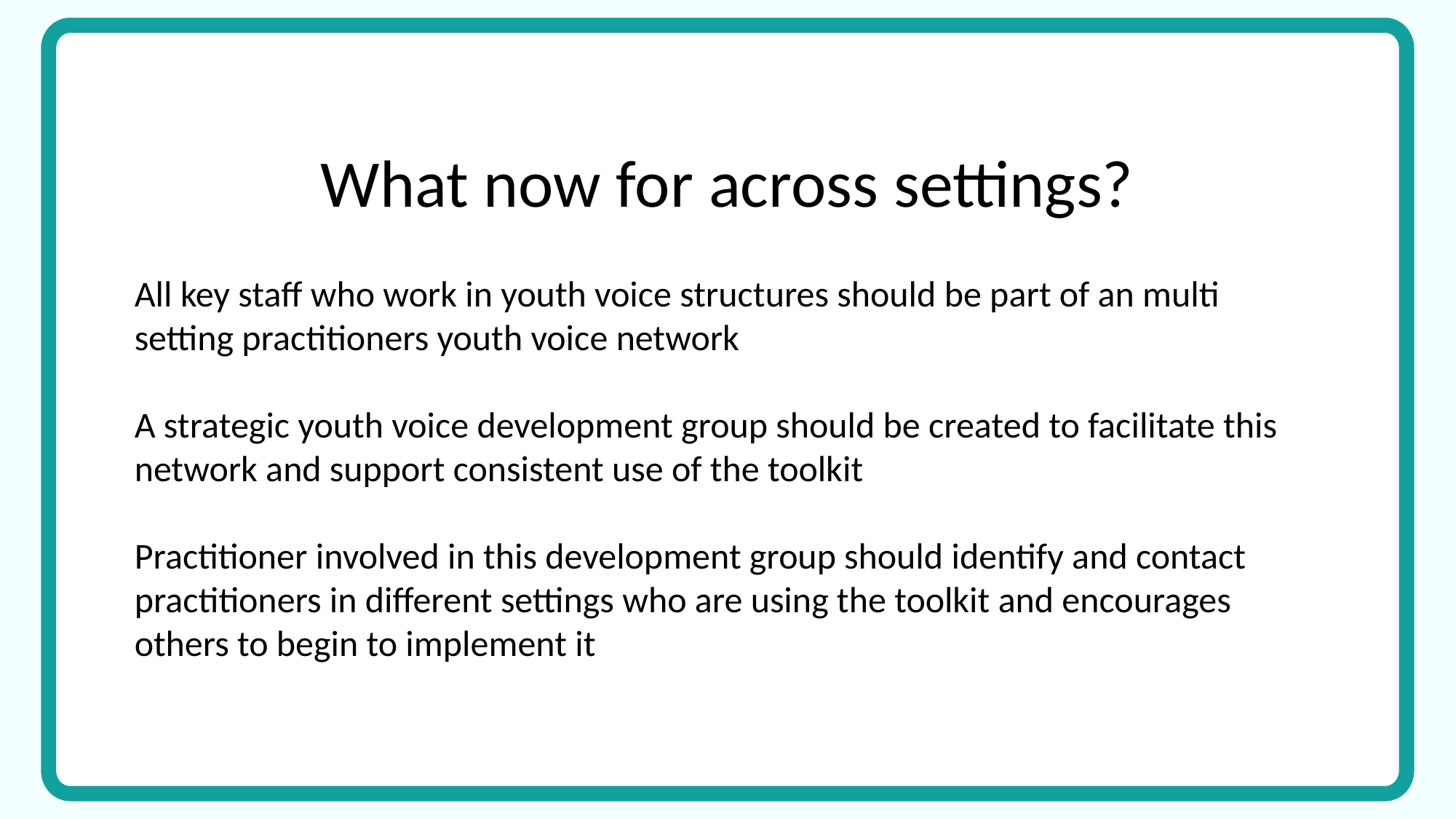

What now for across settings?
All key staff who work in youth voice structures should be part of an multi setting practitioners youth voice network

A strategic youth voice development group should be created to facilitate this network and support consistent use of the toolkit

Practitioner involved in this development group should identify and contact practitioners in different settings who are using the toolkit and encourages others to begin to implement it